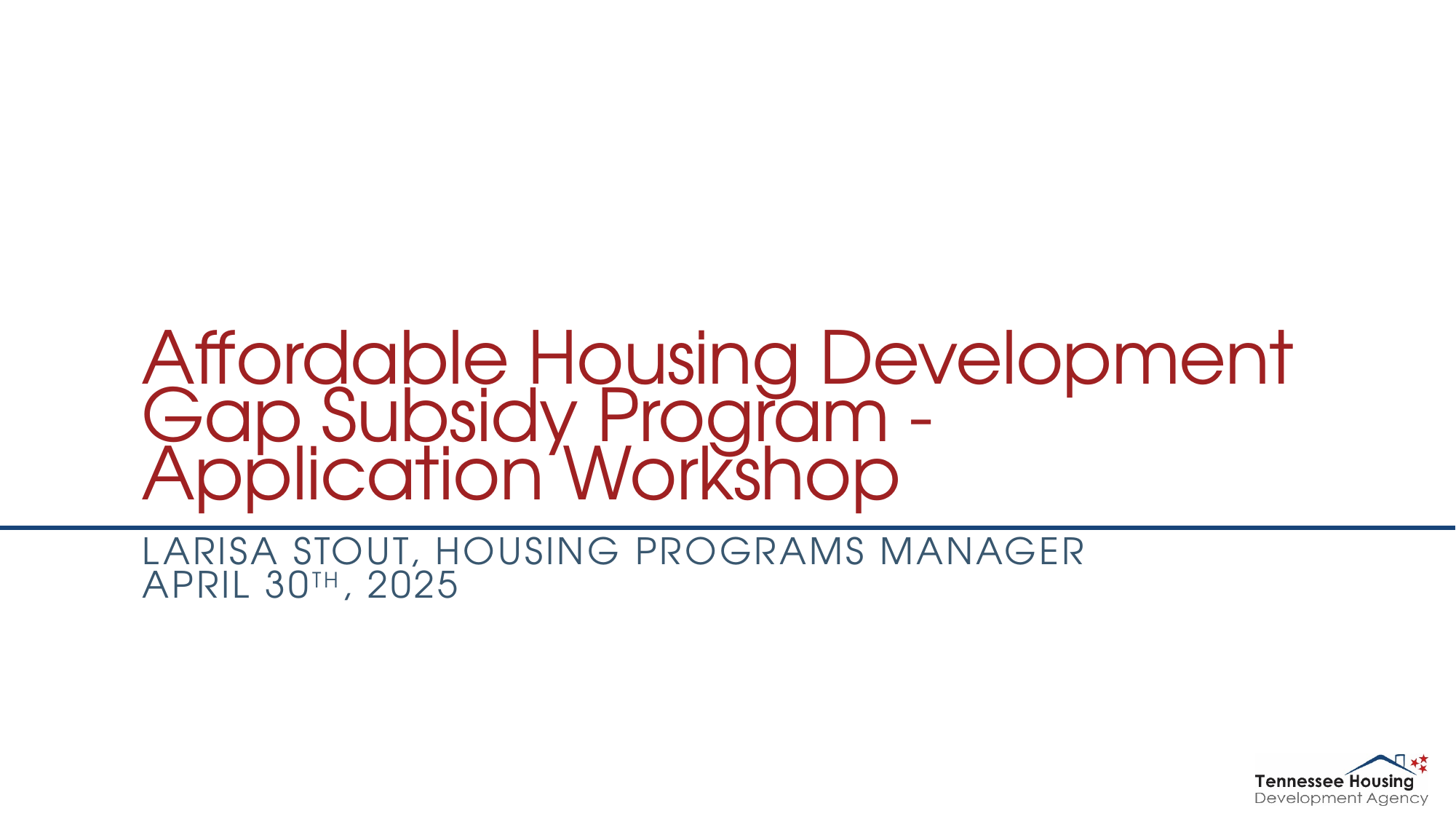

# Affordable Housing Development Gap Subsidy Program - Application Workshop
Larisa Stout, Housing Programs Manager
April 30th, 2025